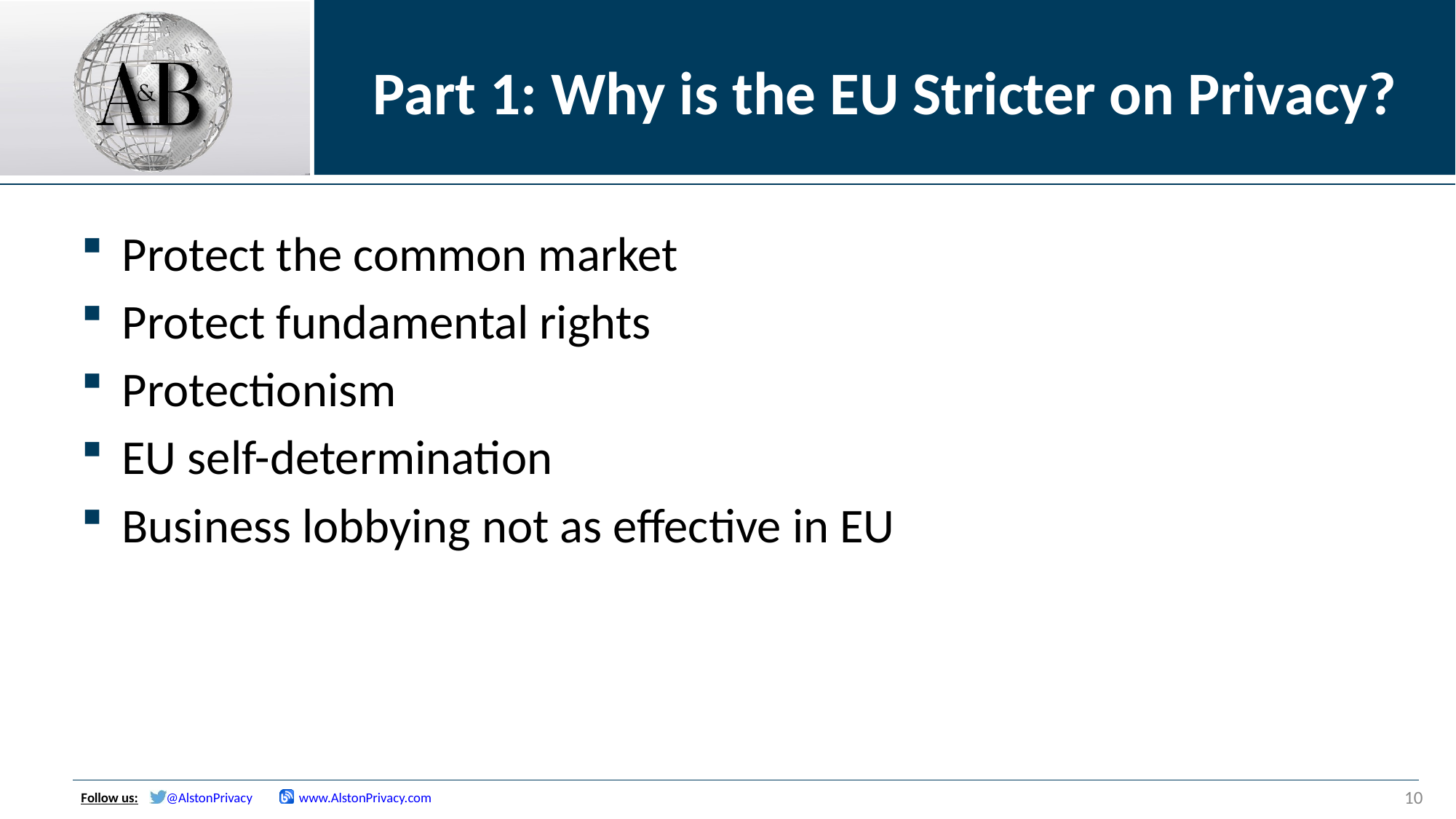

# Part 1: Why is the EU Stricter on Privacy?
Protect the common market
Protect fundamental rights
Protectionism
EU self-determination
Business lobbying not as effective in EU